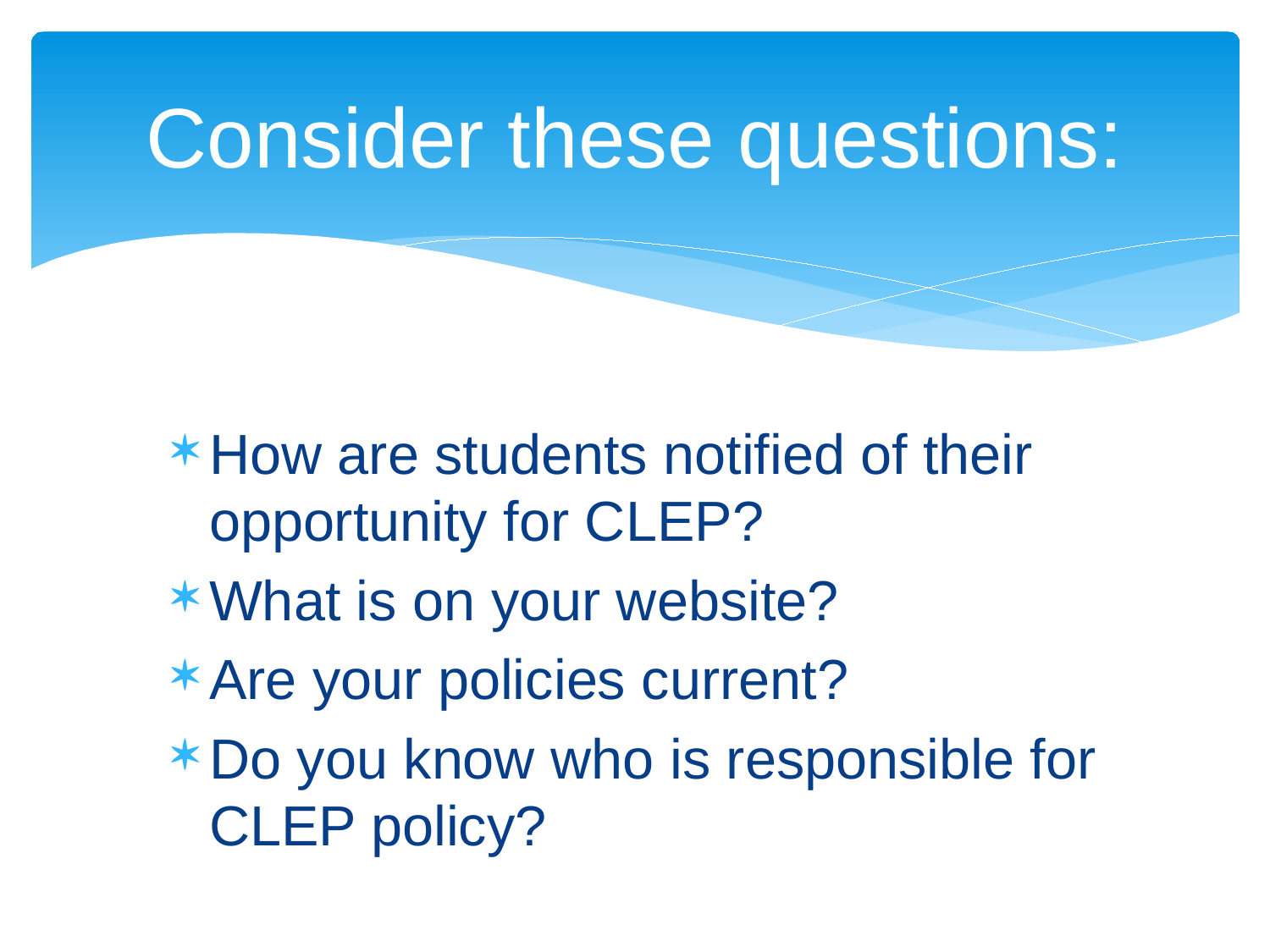

# Consider these questions:

How are students notified of their opportunity for CLEP?
What is on your website?
Are your policies current?
Do you know who is responsible for CLEP policy?